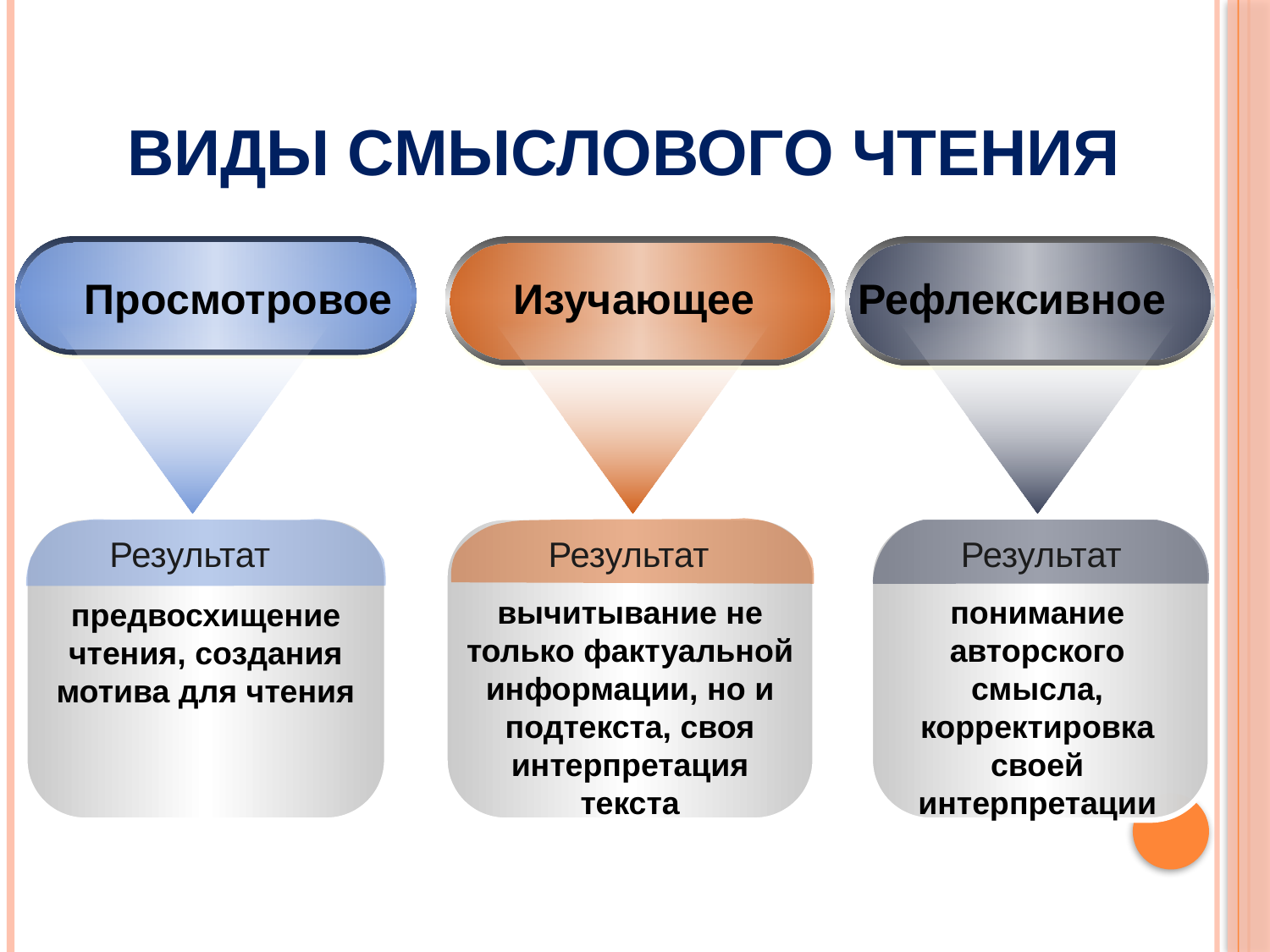

# Виды смыслового чтения

Просмотровое
Изучающее
Рефлексивное

Результат
Результат
Результат
вычитывание не только фактуальной информации, но и подтекста, своя интерпретация текста
понимание авторского смысла, корректировка своей интерпретации

предвосхищение чтения, создания мотива для чтения